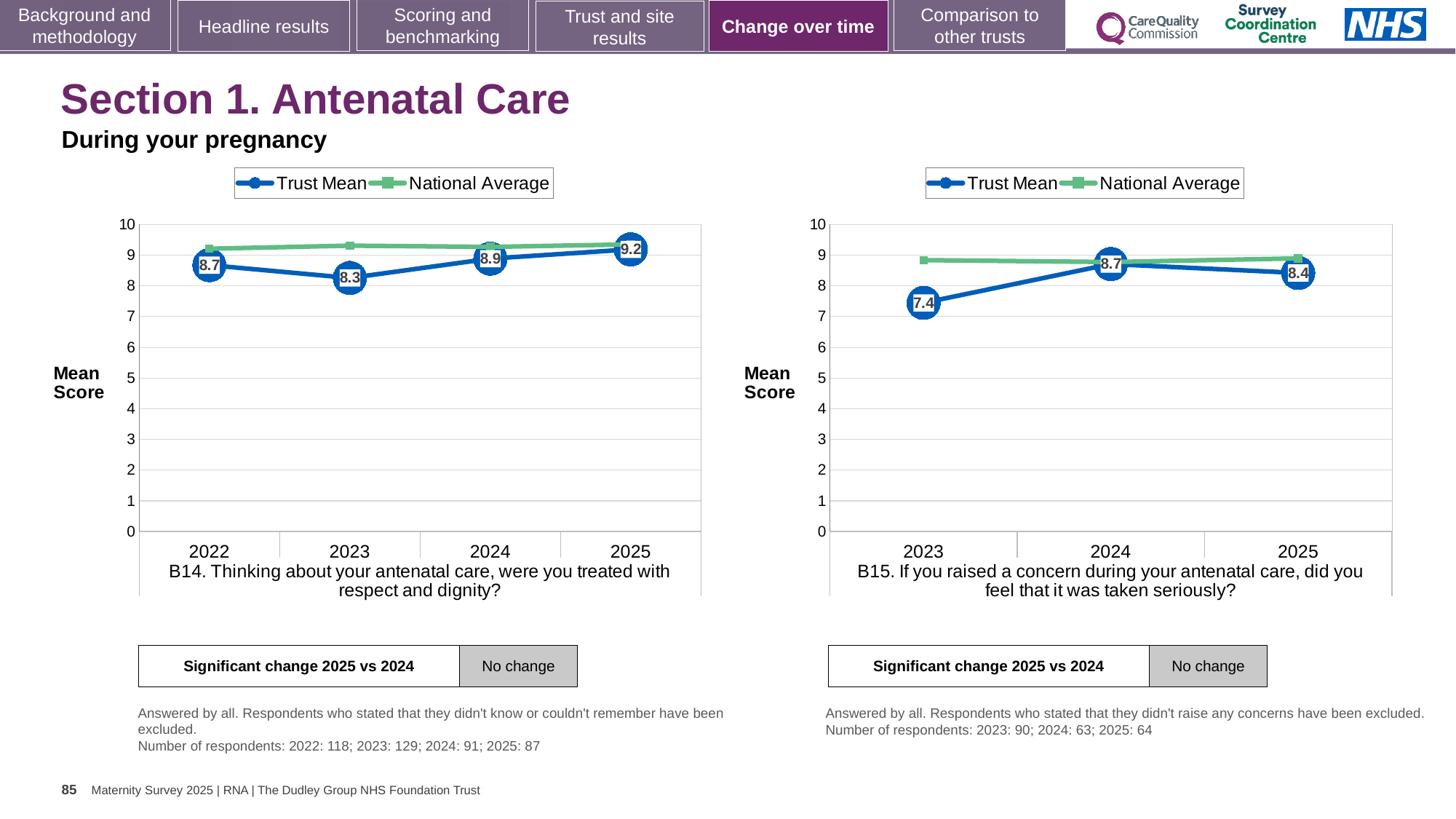

# Section 1. Antenatal Care
During your pregnancy

### Chart

| Category | Trust Mean | National Average |
|---|---|---|
| 2022 | 8.67371715493305 | 9.208439855407468 |
| 2023 | 8.256262899021904 | 9.308193534110238 |
| 2024 | 8.88546461582493 | 9.267570526063404 |
| 2025 | 9.18759367505995 | 9.349109550042328 |

### Chart

| Category | Trust Mean | National Average |
|---|---|---|
| 2023 | 7.446371845482569 | 8.836044340131746 |
| 2024 | 8.709725783158182 | 8.774350289033121 |
| 2025 | 8.41964596883794 | 8.893638264695333 |
| Significant change 2025 vs 2024 | No change |
| --- | --- |
| Significant change 2025 vs 2024 | No change |
| --- | --- |
Answered by all. Respondents who stated that they didn't know or couldn't remember have been excluded.
Number of respondents: 2022: 118; 2023: 129; 2024: 91; 2025: 87
Answered by all. Respondents who stated that they didn't raise any concerns have been excluded.
Number of respondents: 2023: 90; 2024: 63; 2025: 64
85